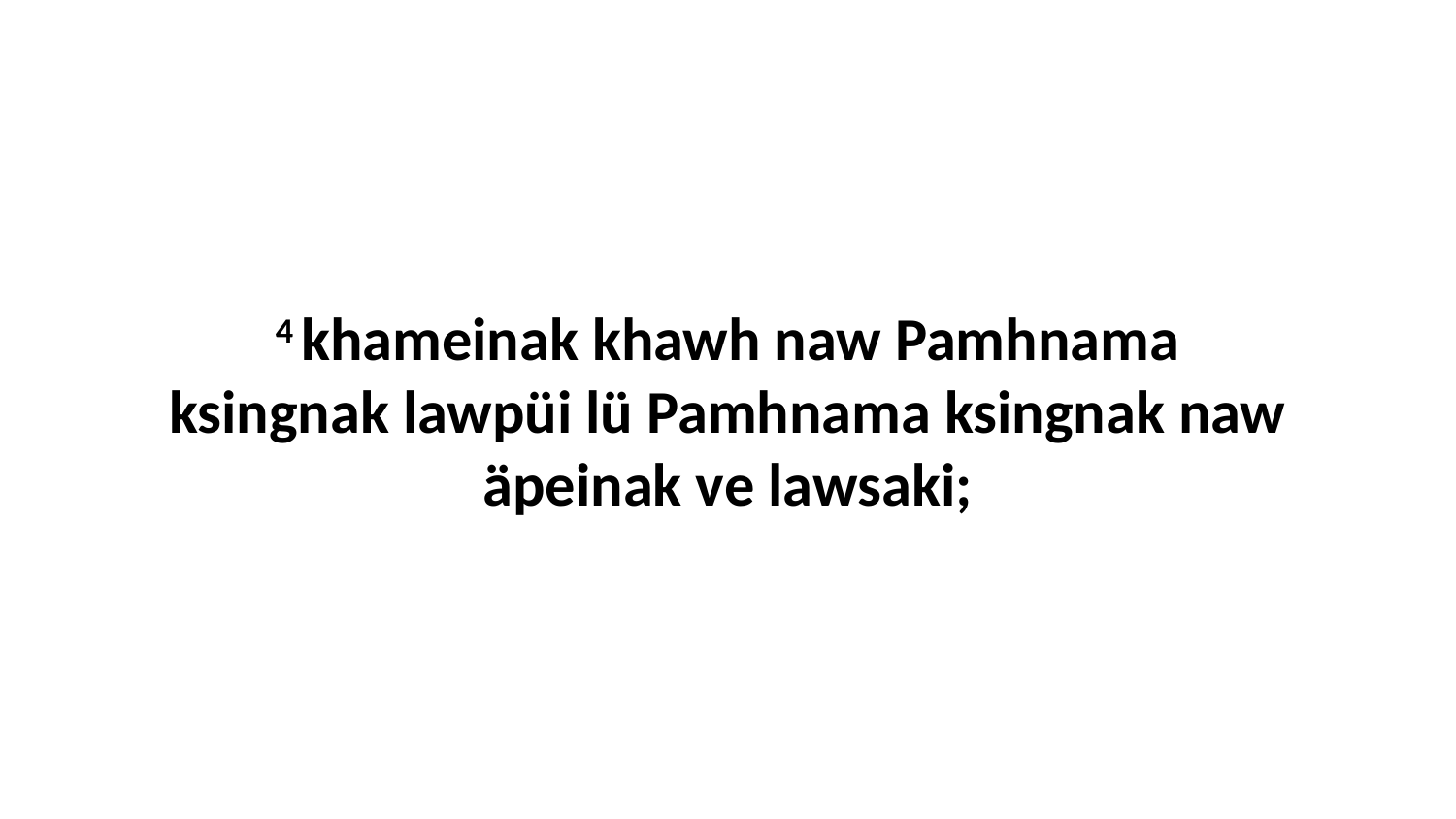

4 khameinak khawh naw Pamhnama ksingnak lawpüi lü Pamhnama ksingnak naw äpeinak ve lawsaki;